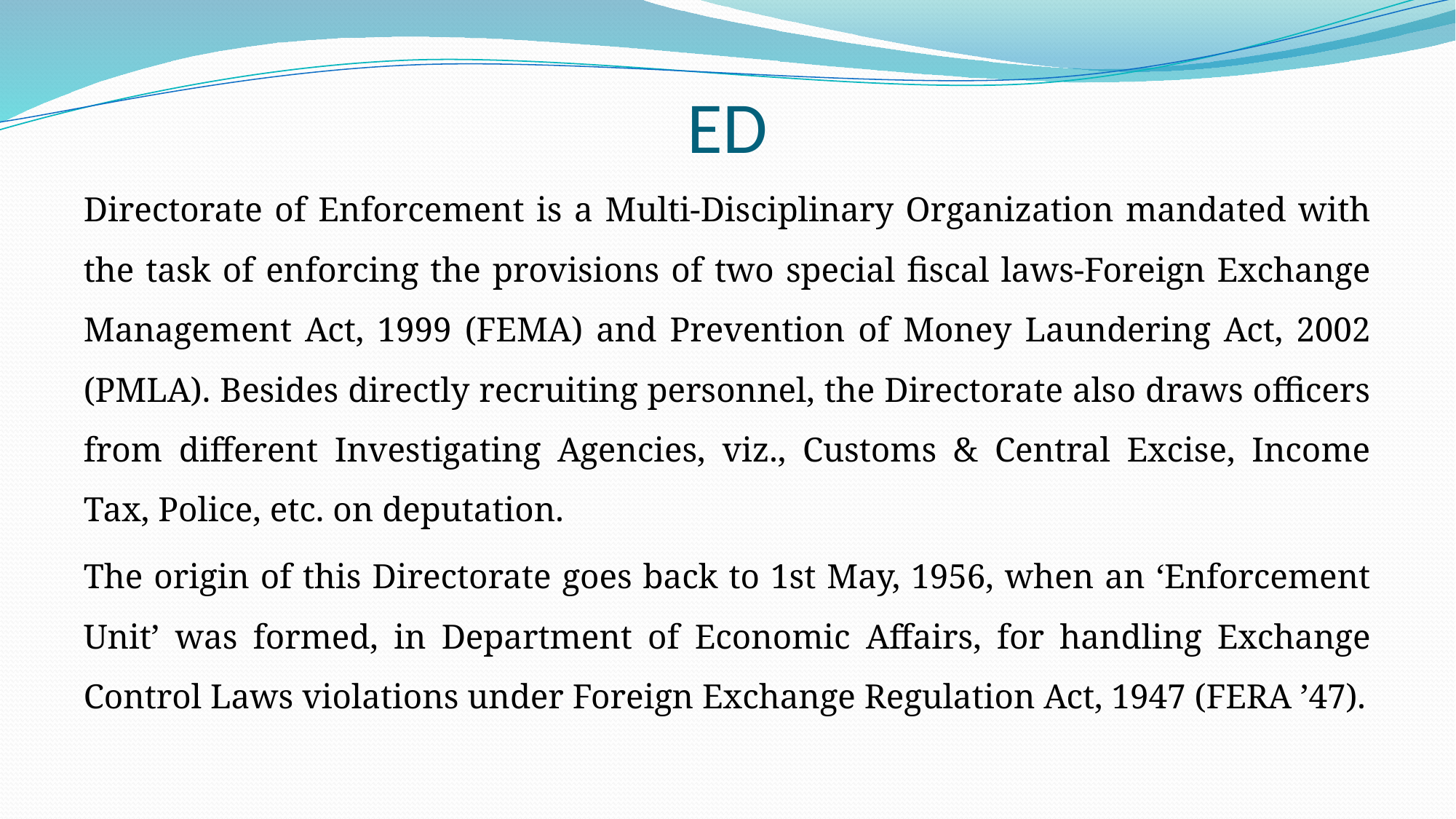

# ED
Directorate of Enforcement is a Multi-Disciplinary Organization mandated with the task of enforcing the provisions of two special fiscal laws-Foreign Exchange Management Act, 1999 (FEMA) and Prevention of Money Laundering Act, 2002 (PMLA). Besides directly recruiting personnel, the Directorate also draws officers from different Investigating Agencies, viz., Customs & Central Excise, Income Tax, Police, etc. on deputation.
The origin of this Directorate goes back to 1st May, 1956, when an ‘Enforcement Unit’ was formed, in Department of Economic Affairs, for handling Exchange Control Laws violations under Foreign Exchange Regulation Act, 1947 (FERA ’47).